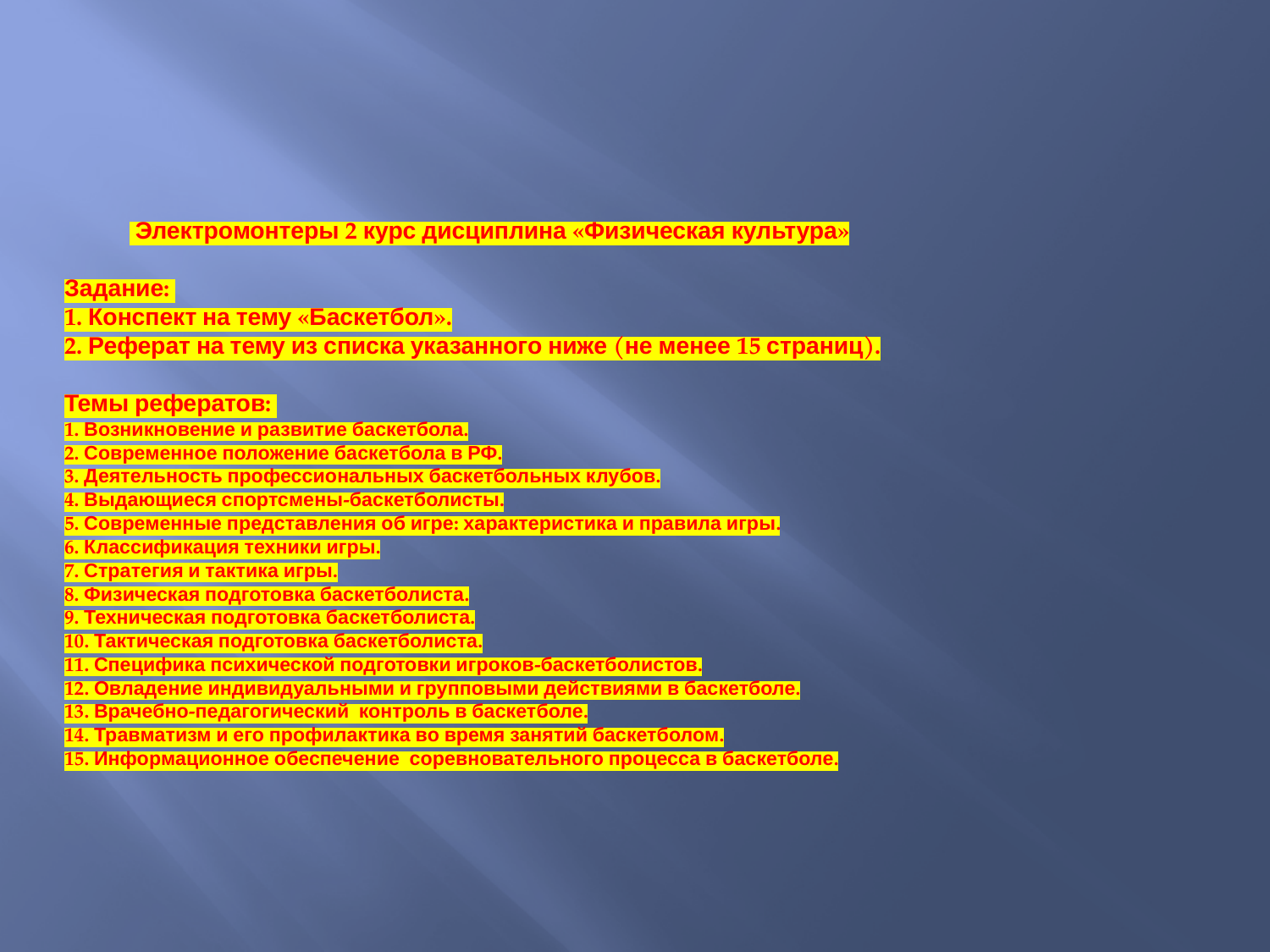

# Электромонтеры 2 курс дисциплина «Физическая культура» Задание: 1. Конспект на тему «Баскетбол». 2. Реферат на тему из списка указанного ниже (не менее 15 страниц). Темы рефератов: 1. Возникновение и развитие баскетбола. 2. Современное положение баскетбола в РФ. 3. Деятельность профессиональных баскетбольных клубов. 4. Выдающиеся спортсмены-баскетболисты. 5. Современные представления об игре: характеристика и правила игры. 6. Классификация техники игры. 7. Стратегия и тактика игры. 8. Физическая подготовка баскетболиста. 9. Техническая подготовка баскетболиста. 10. Тактическая подготовка баскетболиста. 11. Специфика психической подготовки игроков-баскетболистов. 12. Овладение индивидуальными и групповыми действиями в баскетболе. 13. Врачебно-педагогический  контроль в баскетболе. 14. Травматизм и его профилактика во время занятий баскетболом. 15. Информационное обеспечение  соревновательного процесса в баскетболе.